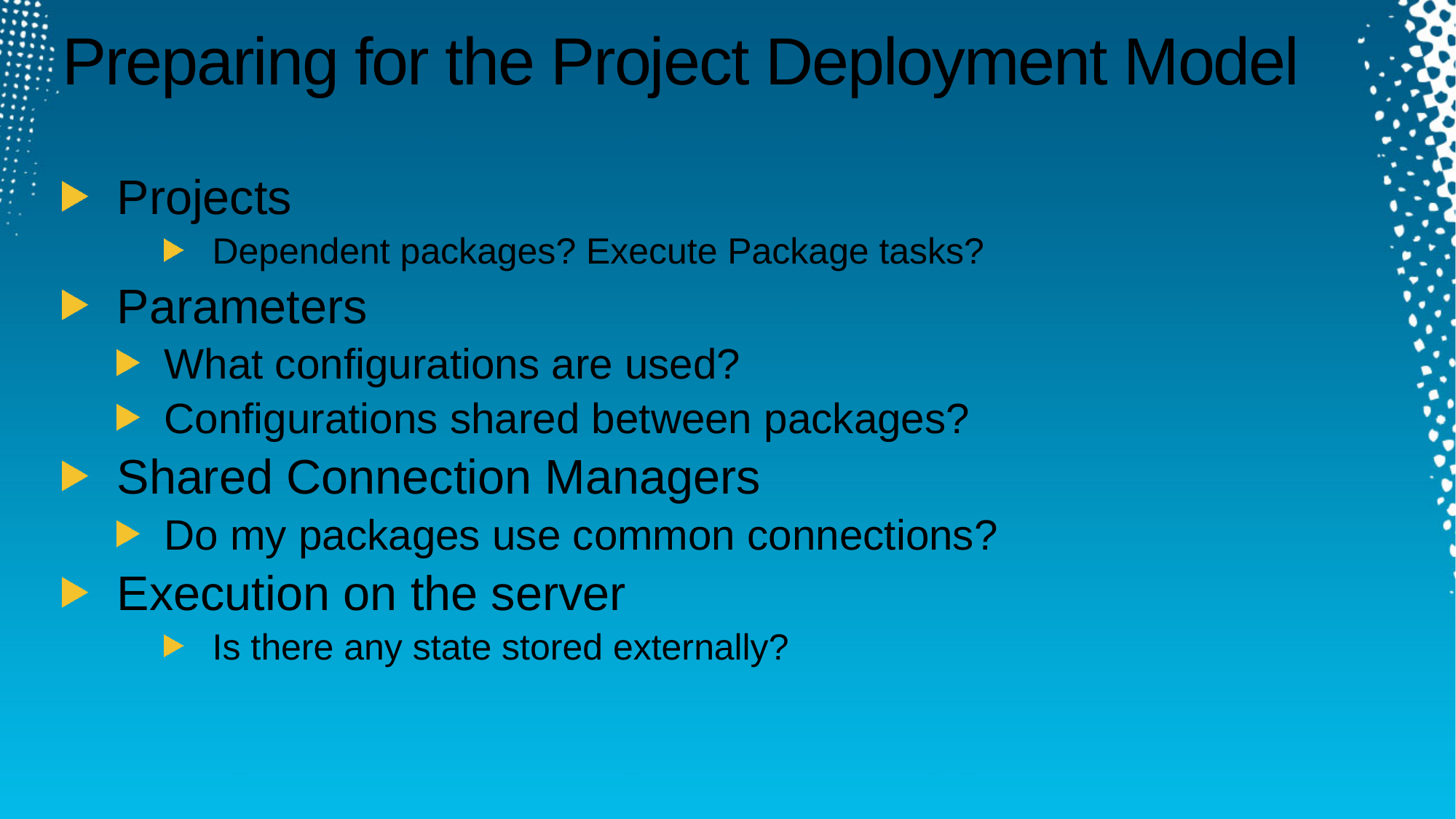

# Preparing for the Project Deployment Model
Projects
Dependent packages? Execute Package tasks?
Parameters
What configurations are used?
Configurations shared between packages?
Shared Connection Managers
Do my packages use common connections?
Execution on the server
Is there any state stored externally?